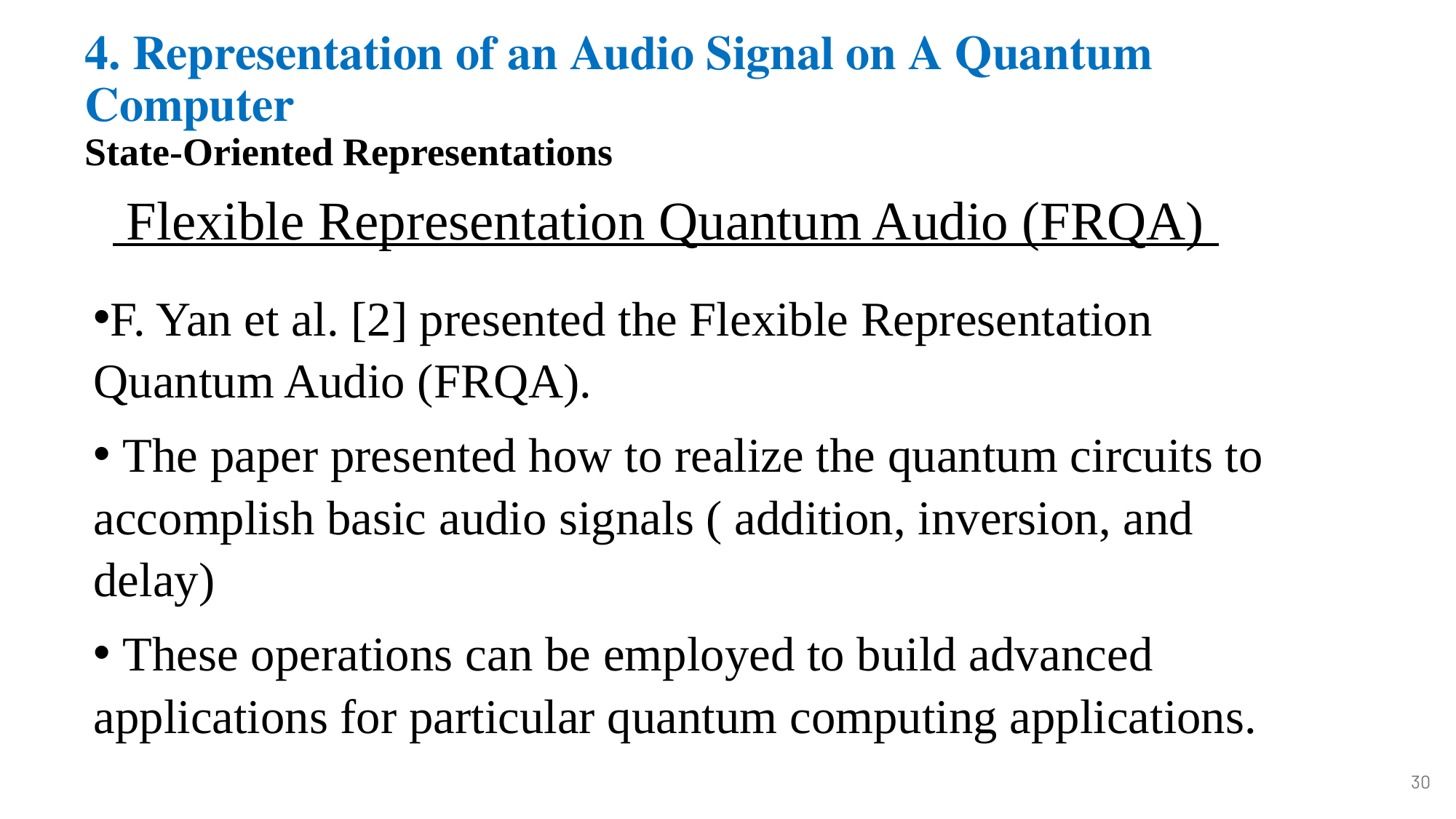

4. Representation of an Audio Signal on A Quantum Computer
State-Oriented Representations
# Flexible Representation Quantum Audio (FRQA)
F. Yan et al. [2] presented the Flexible Representation Quantum Audio (FRQA).
 The paper presented how to realize the quantum circuits to accomplish basic audio signals ( addition, inversion, and delay)
 These operations can be employed to build advanced applications for particular quantum computing applications.

30